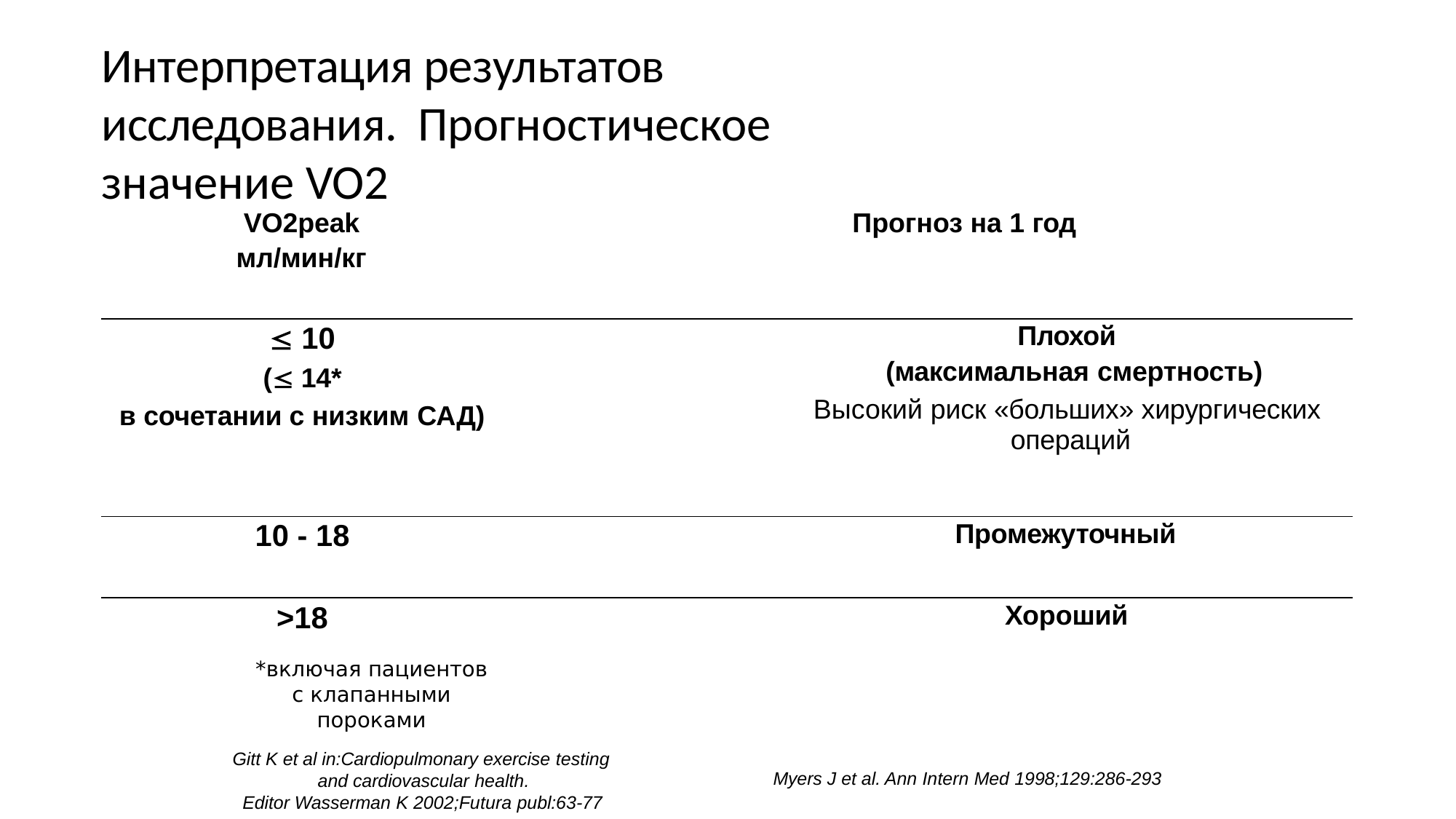

# Интерпретация результатов исследования.  Прогностическое значение VO2
| VO2peak мл/мин/кг | Прогноз на 1 год |
| --- | --- |
| ≤ 10 (≤ 14\* в сочетании с низким САД) | Плохой (максимальная смертность) Высокий риск «больших» хирургических операций |
| 10 - 18 | Промежуточный |
| >18 | Хороший |
*включая пациентов
с клапанными пороками
Gitt K et al in:Cardiopulmonary exercise testing  and cardiovascular health.
Editor Wasserman K 2002;Futura publ:63-77
Myers J et al. Ann Intern Med 1998;129:286-293